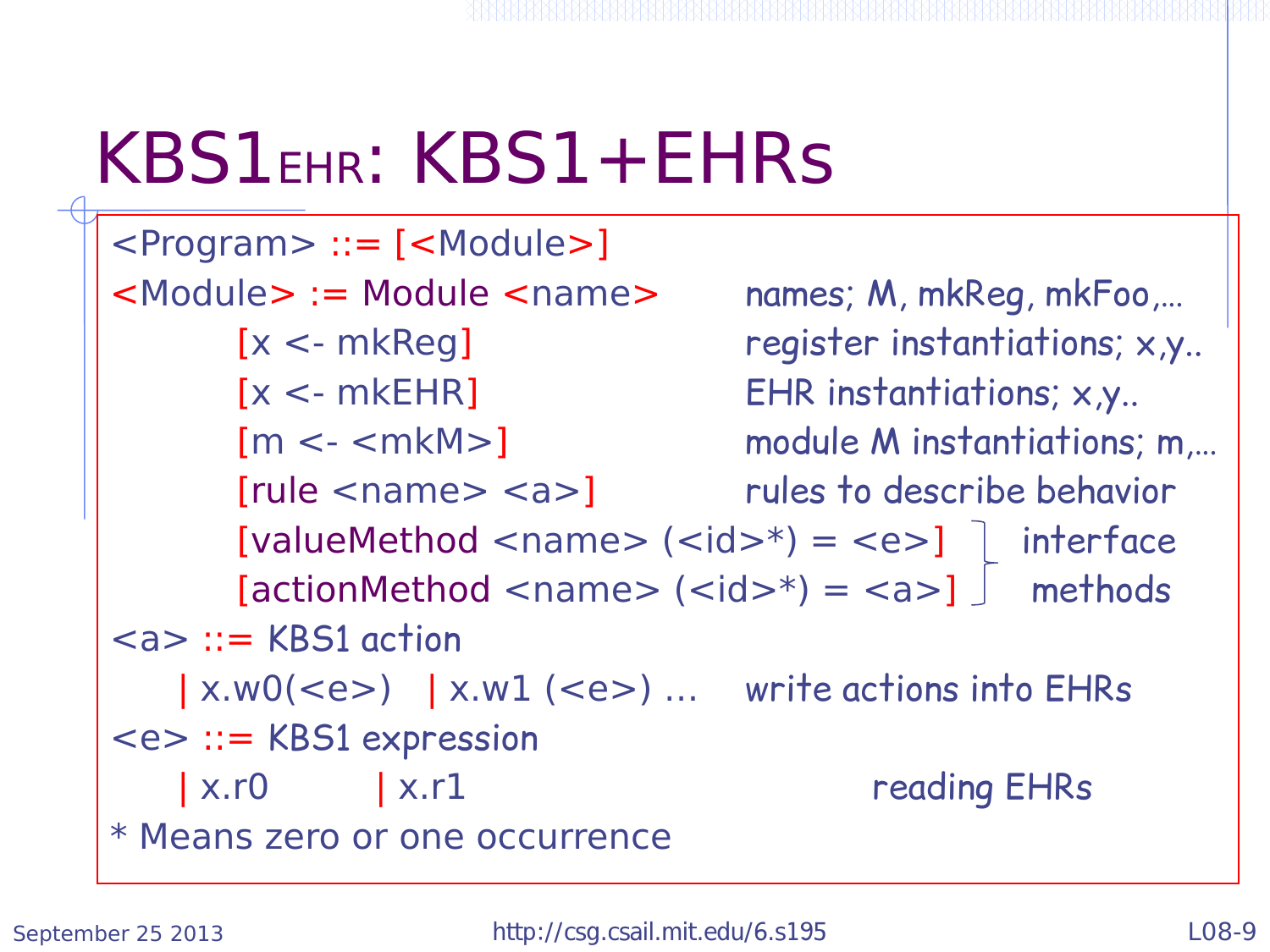

# KBS1EHR: KBS1+EHRs
<Program> ::= [<Module>]
<Module> := Module <name> 	names; M, mkReg, mkFoo,…
	[x <- mkReg]			register instantiations; x,y..
            [x <- mkEHR]			EHR instantiations; x,y..
	[m <- <mkM>]		module M instantiations; m,…
	[rule <name> <a>]  	rules to describe behavior
	[valueMethod <name> (<id>*) = <e>]	  interface
	[actionMethod <name> (<id>*) = <a>]       methods
<a> ::= KBS1 action
      | x.w0(<e>)   | x.w1 (<e>) …	write actions into EHRs
<e> ::= KBS1 expression
      | x.r0	 | x.r1 				reading EHRs
* Means zero or one occurrence

September 25 2013
http://csg.csail.mit.edu/6.s195
L08-9